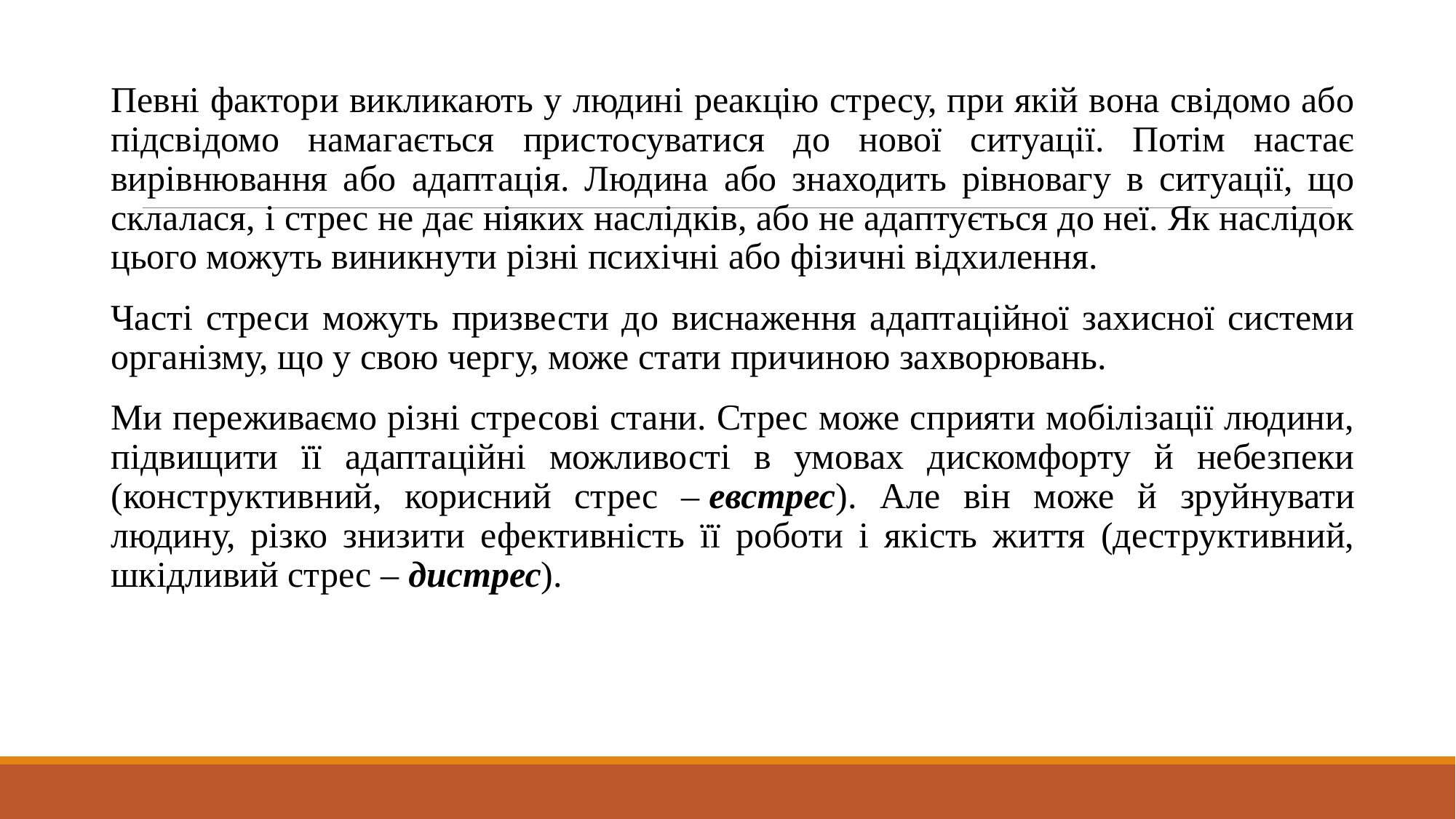

Певні фактори викликають у людині реакцію стресу, при якій вона свідомо або підсвідомо намагається пристосуватися до нової ситуації. Потім настає вирівнювання або адаптація. Людина або знаходить рівновагу в ситуації, що склалася, і стрес не дає ніяких наслідків, або не адаптується до неї. Як наслідок цього можуть виникнути різні психічні або фізичні відхилення.
Часті стреси можуть призвести до виснаження адаптаційної захисної системи організму, що у свою чергу, може стати причиною захворювань.
Ми переживаємо різні стресові стани. Стрес може сприяти мобілізації людини, підвищити її адаптаційні можливості в умовах дискомфорту й небезпеки (конструктивний, корисний стрес – евстрес). Але він може й зруйнувати людину, різко знизити ефективність її роботи і якість життя (деструктивний, шкідливий стрес – дистрес).